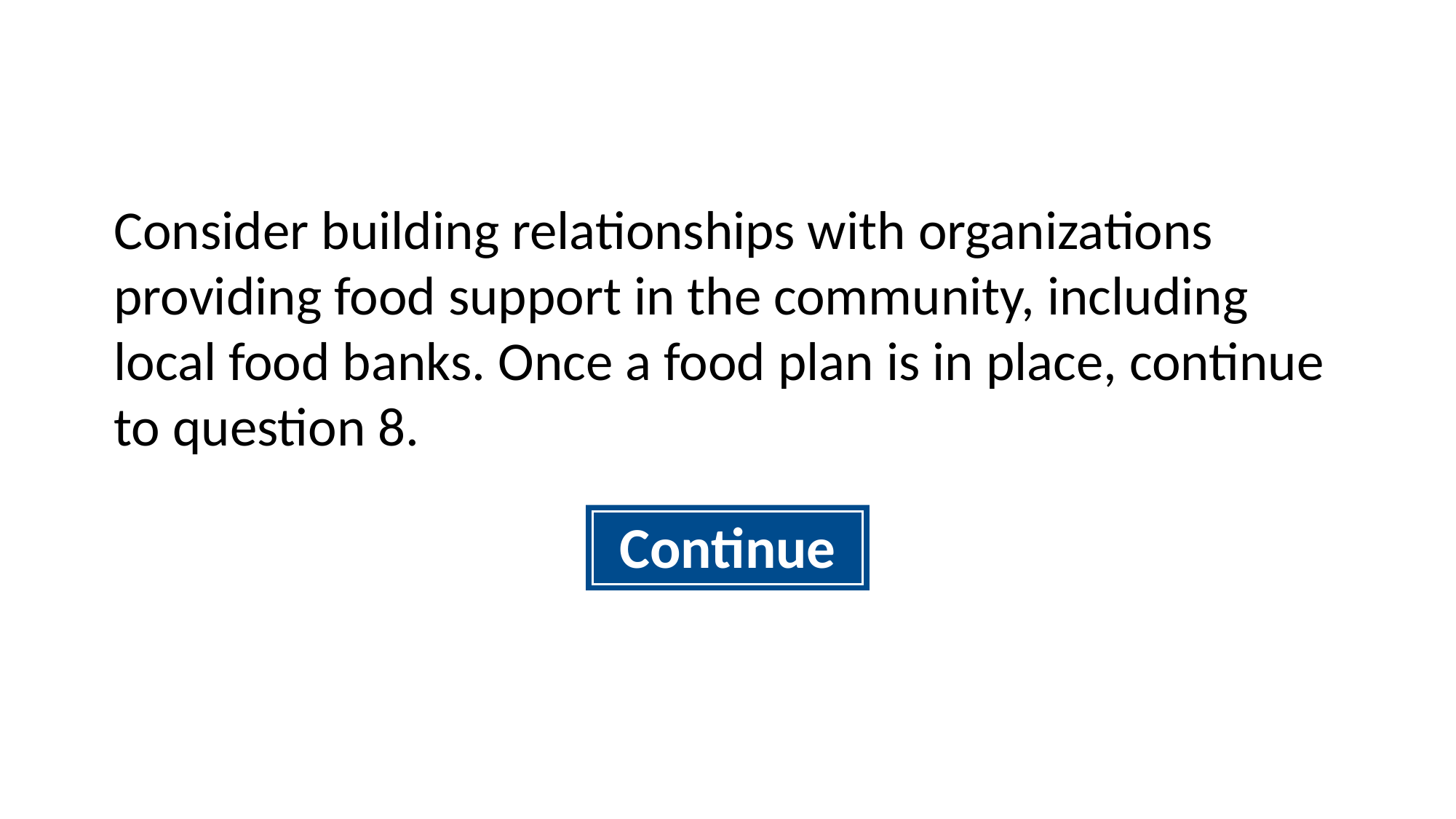

Consider building relationships with organizations providing food support in the community, including local food banks. Once a food plan is in place, continue to question 8.
Continue